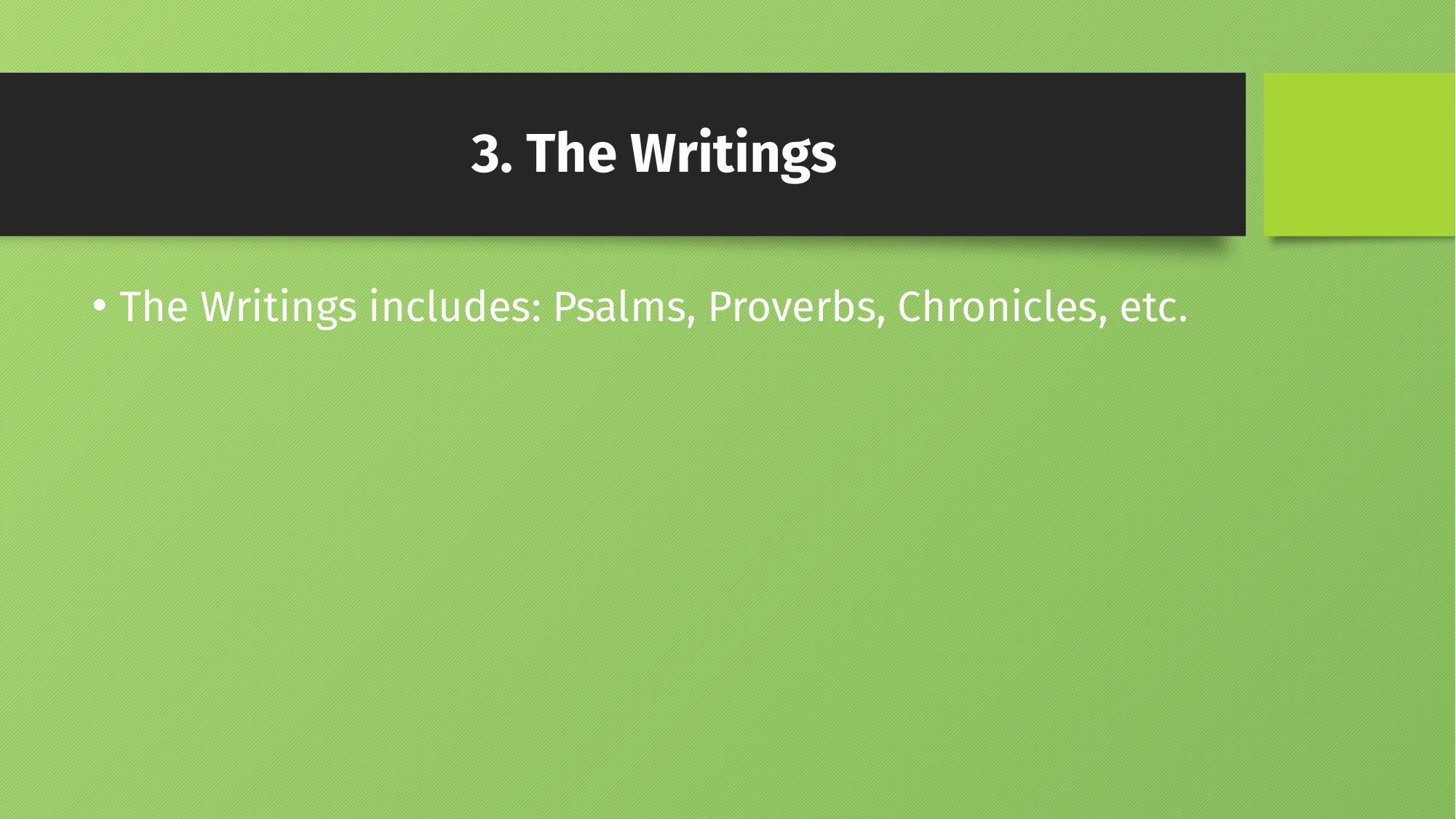

# 3. The Writings
The Writings includes: Psalms, Proverbs, Chronicles, etc.